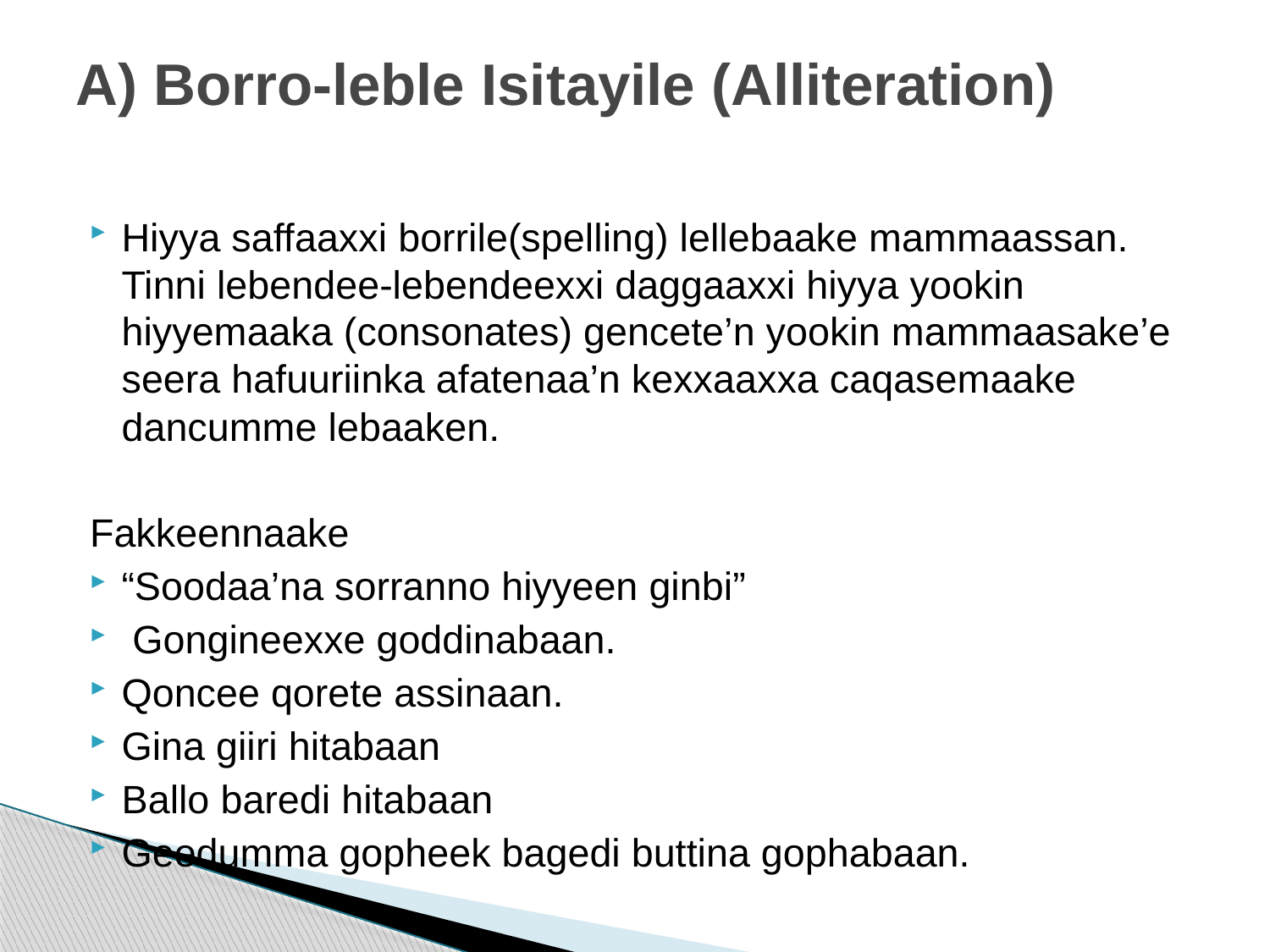

# A) Borro-leble Isitayile (Alliteration)
Hiyya saffaaxxi borrile(spelling) lellebaake mammaassan. Tinni lebendee-lebendeexxi daggaaxxi hiyya yookin hiyyemaaka (consonates) gencete’n yookin mammaasake’e seera hafuuriinka afatenaa’n kexxaaxxa caqasemaake  dancumme lebaaken.

Fakkeennaake
“Soodaa’na sorranno hiyyeen ginbi”
 Gongineexxe goddinabaan.
Qoncee qorete assinaan.
Gina giiri hitabaan
Ballo baredi hitabaan
Geedumma gopheek bagedi buttina gophabaan.